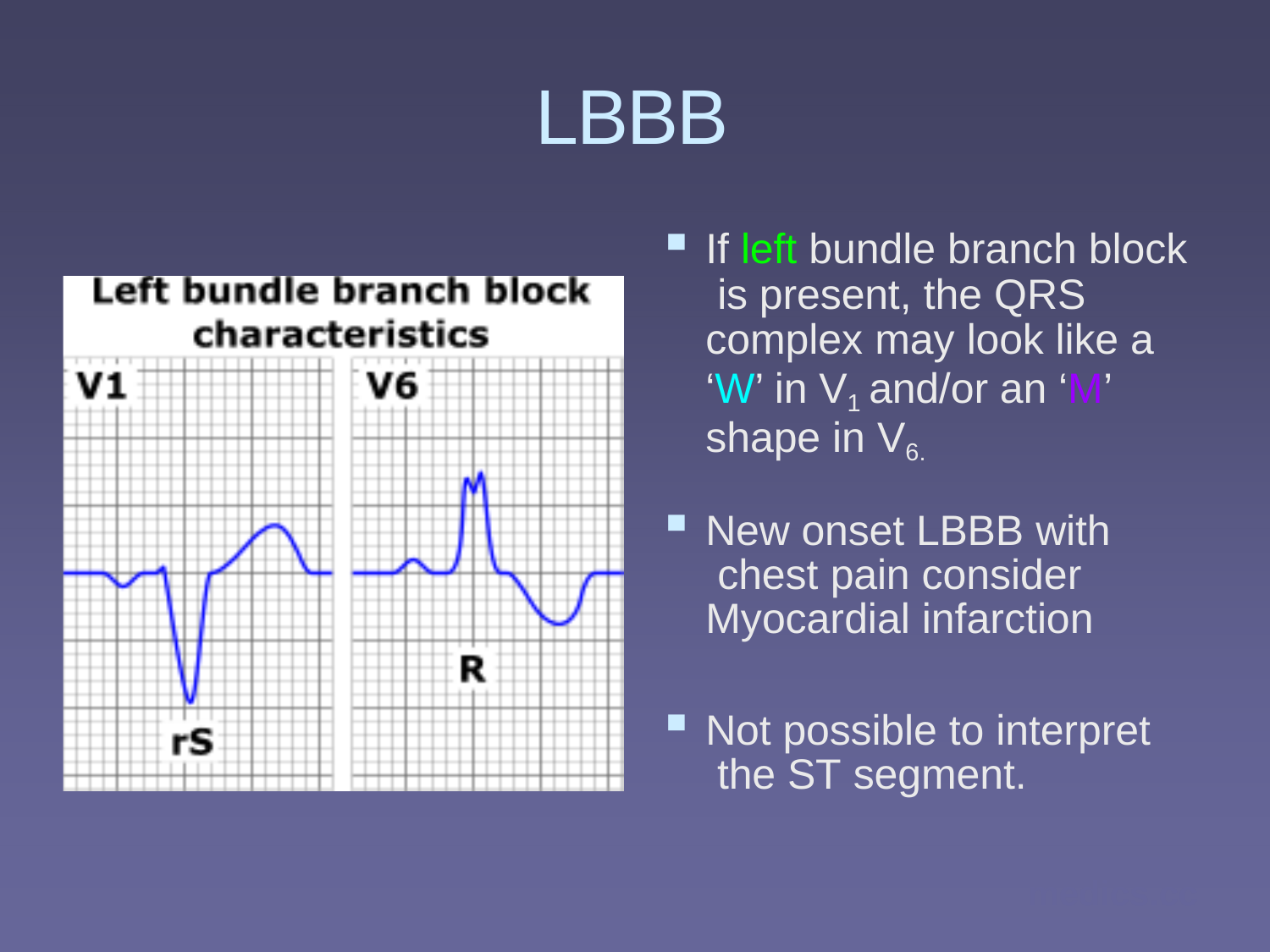

# LBBB
If left bundle branch block  is present, the QRS  complex may look like a  ‘W’ in V1 and/or an ‘M’  shape in V6.
New onset LBBB with  chest pain consider  Myocardial infarction

Not possible to interpret  the ST segment.

medics.cc